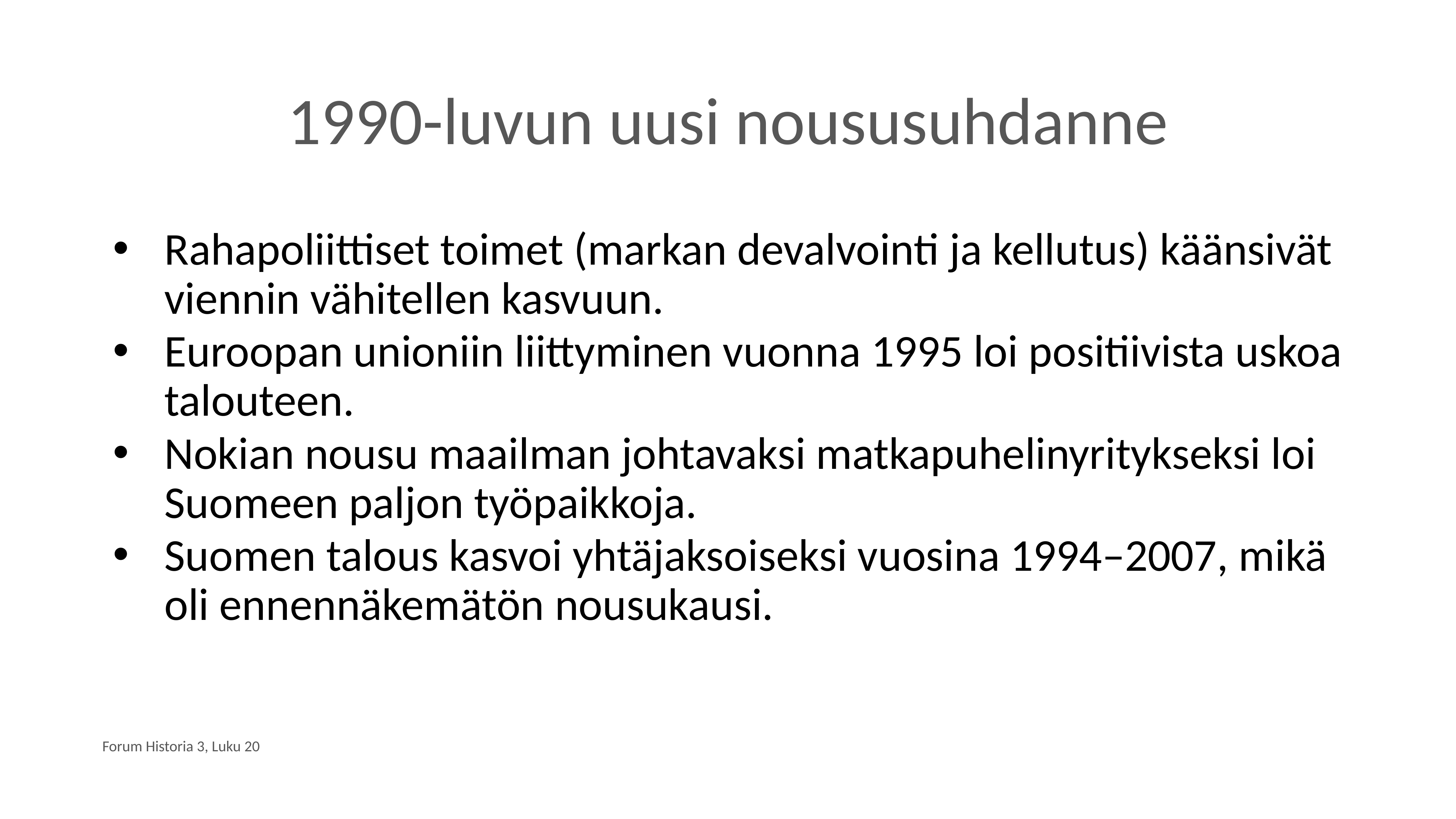

# 1990-luvun uusi noususuhdanne
Rahapoliittiset toimet (markan devalvointi ja kellutus) käänsivät viennin vähitellen kasvuun.
Euroopan unioniin liittyminen vuonna 1995 loi positiivista uskoa talouteen.
Nokian nousu maailman johtavaksi matkapuhelinyritykseksi loi Suomeen paljon työpaikkoja.
Suomen talous kasvoi yhtäjaksoiseksi vuosina 1994–2007, mikä oli ennennäkemätön nousukausi.

Forum Historia 3, Luku 20